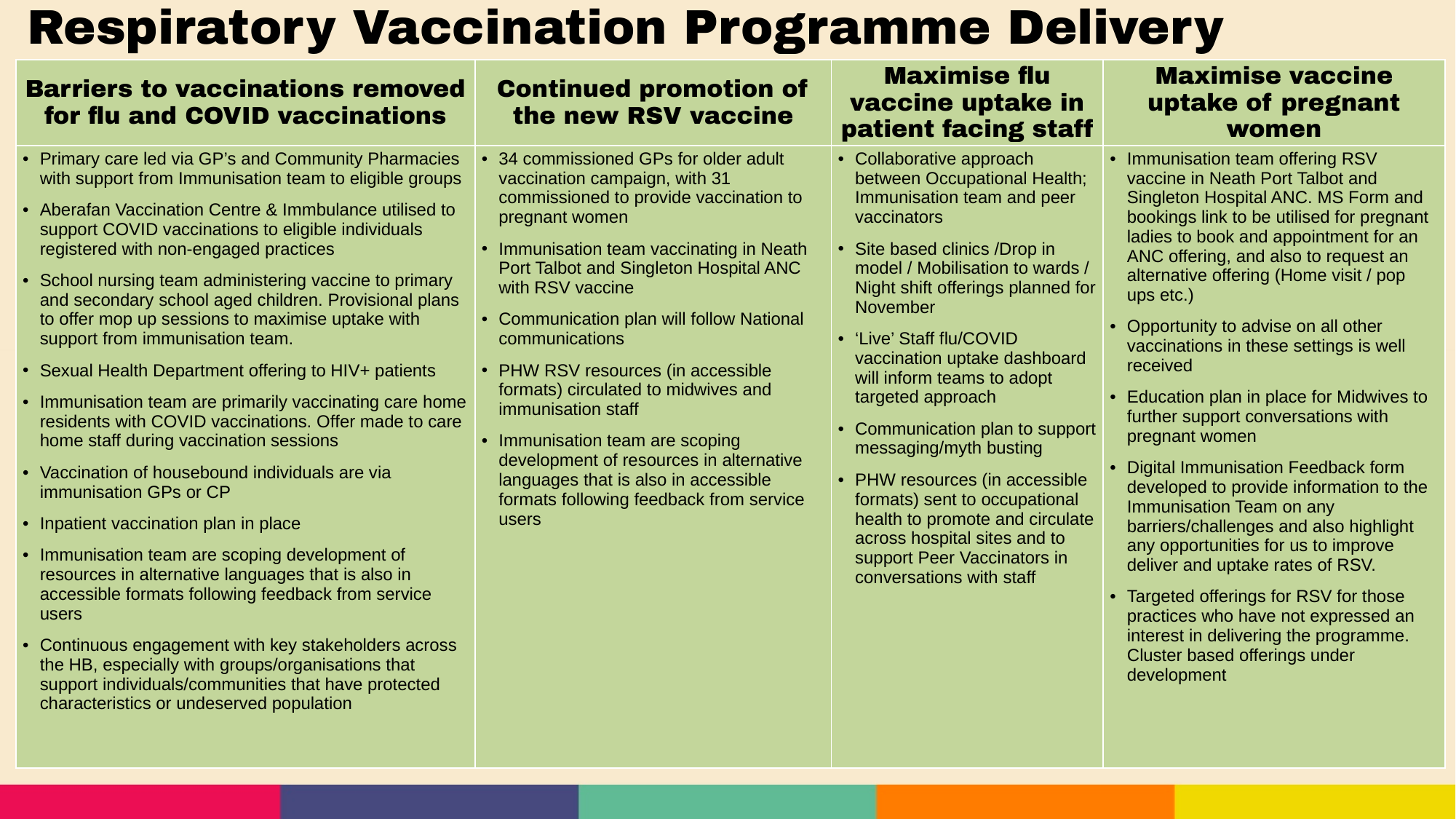

Respiratory Vaccination Programme Delivery
| Barriers to vaccinations removed for flu and COVID vaccinations | Continued promotion of the new RSV vaccine | Maximise flu vaccine uptake in patient facing staff | Maximise vaccine uptake of pregnant women |
| --- | --- | --- | --- |
| Primary care led via GP’s and Community Pharmacies with support from Immunisation team to eligible groups Aberafan Vaccination Centre & Immbulance utilised to support COVID vaccinations to eligible individuals registered with non-engaged practices School nursing team administering vaccine to primary and secondary school aged children. Provisional plans to offer mop up sessions to maximise uptake with support from immunisation team. Sexual Health Department offering to HIV+ patients Immunisation team are primarily vaccinating care home residents with COVID vaccinations. Offer made to care home staff during vaccination sessions Vaccination of housebound individuals are via immunisation GPs or CP Inpatient vaccination plan in place Immunisation team are scoping development of resources in alternative languages that is also in accessible formats following feedback from service users Continuous engagement with key stakeholders across the HB, especially with groups/organisations that support individuals/communities that have protected characteristics or undeserved population | 34 commissioned GPs for older adult vaccination campaign, with 31 commissioned to provide vaccination to pregnant women Immunisation team vaccinating in Neath Port Talbot and Singleton Hospital ANC with RSV vaccine Communication plan will follow National communications PHW RSV resources (in accessible formats) circulated to midwives and immunisation staff Immunisation team are scoping development of resources in alternative languages that is also in accessible formats following feedback from service users | Collaborative approach between Occupational Health; Immunisation team and peer vaccinators Site based clinics /Drop in model / Mobilisation to wards / Night shift offerings planned for November ‘Live’ Staff flu/COVID vaccination uptake dashboard will inform teams to adopt targeted approach Communication plan to support messaging/myth busting PHW resources (in accessible formats) sent to occupational health to promote and circulate across hospital sites and to support Peer Vaccinators in conversations with staff | Immunisation team offering RSV vaccine in Neath Port Talbot and Singleton Hospital ANC. MS Form and bookings link to be utilised for pregnant ladies to book and appointment for an ANC offering, and also to request an alternative offering (Home visit / pop ups etc.) Opportunity to advise on all other vaccinations in these settings is well received Education plan in place for Midwives to further support conversations with pregnant women Digital Immunisation Feedback form developed to provide information to the Immunisation Team on any barriers/challenges and also highlight any opportunities for us to improve deliver and uptake rates of RSV. Targeted offerings for RSV for those practices who have not expressed an interest in delivering the programme. Cluster based offerings under development |